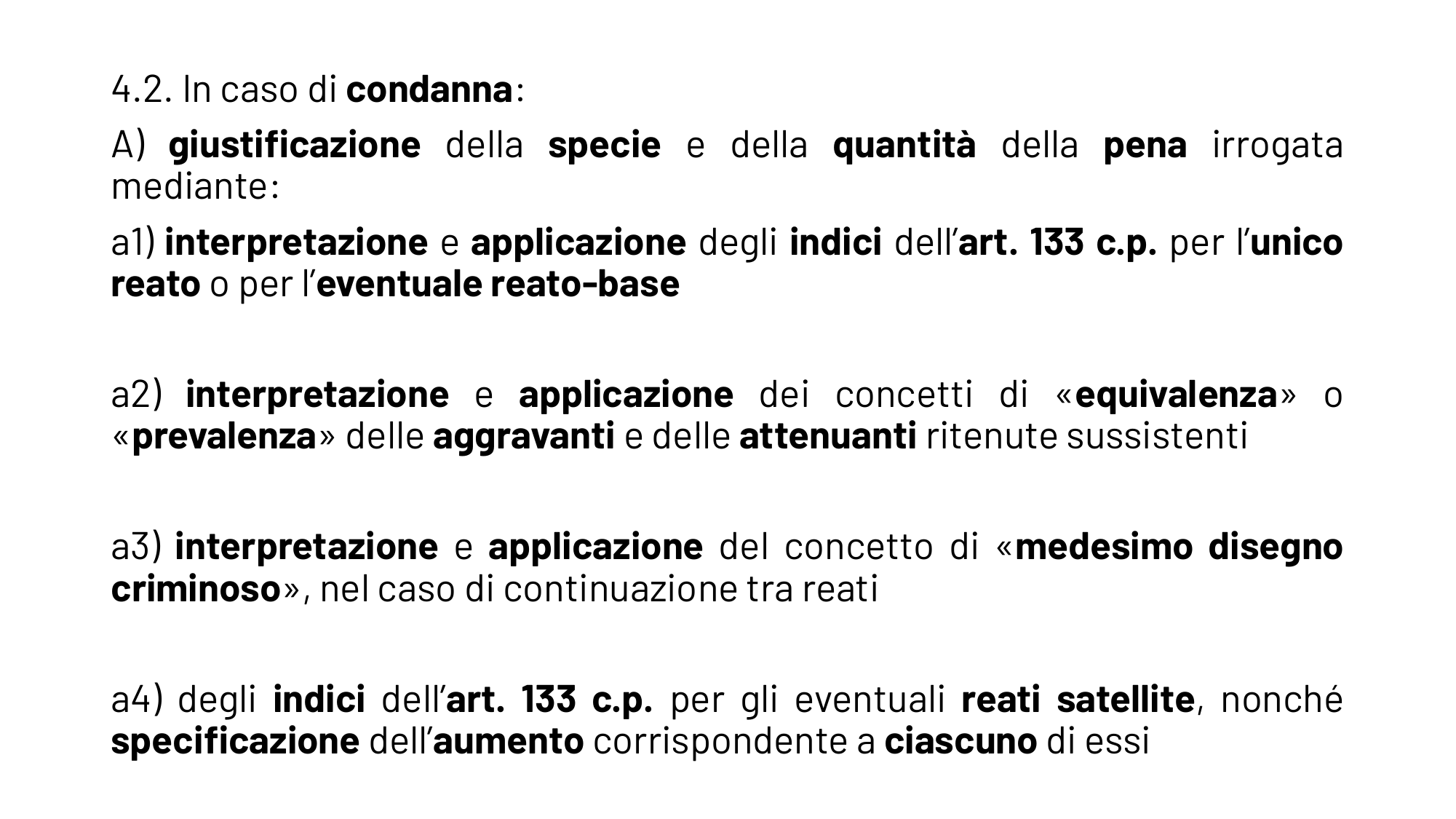

4.2. In caso di condanna:
A) giustificazione della specie e della quantità della pena irrogata mediante:
a1) interpretazione e applicazione degli indici dell’art. 133 c.p. per l’unico reato o per l’eventuale reato-base

a2) interpretazione e applicazione dei concetti di «equivalenza» o «prevalenza» delle aggravanti e delle attenuanti ritenute sussistenti

a3) interpretazione e applicazione del concetto di «medesimo disegno criminoso», nel caso di continuazione tra reati

a4) degli indici dell’art. 133 c.p. per gli eventuali reati satellite, nonché specificazione dell’aumento corrispondente a ciascuno di essi